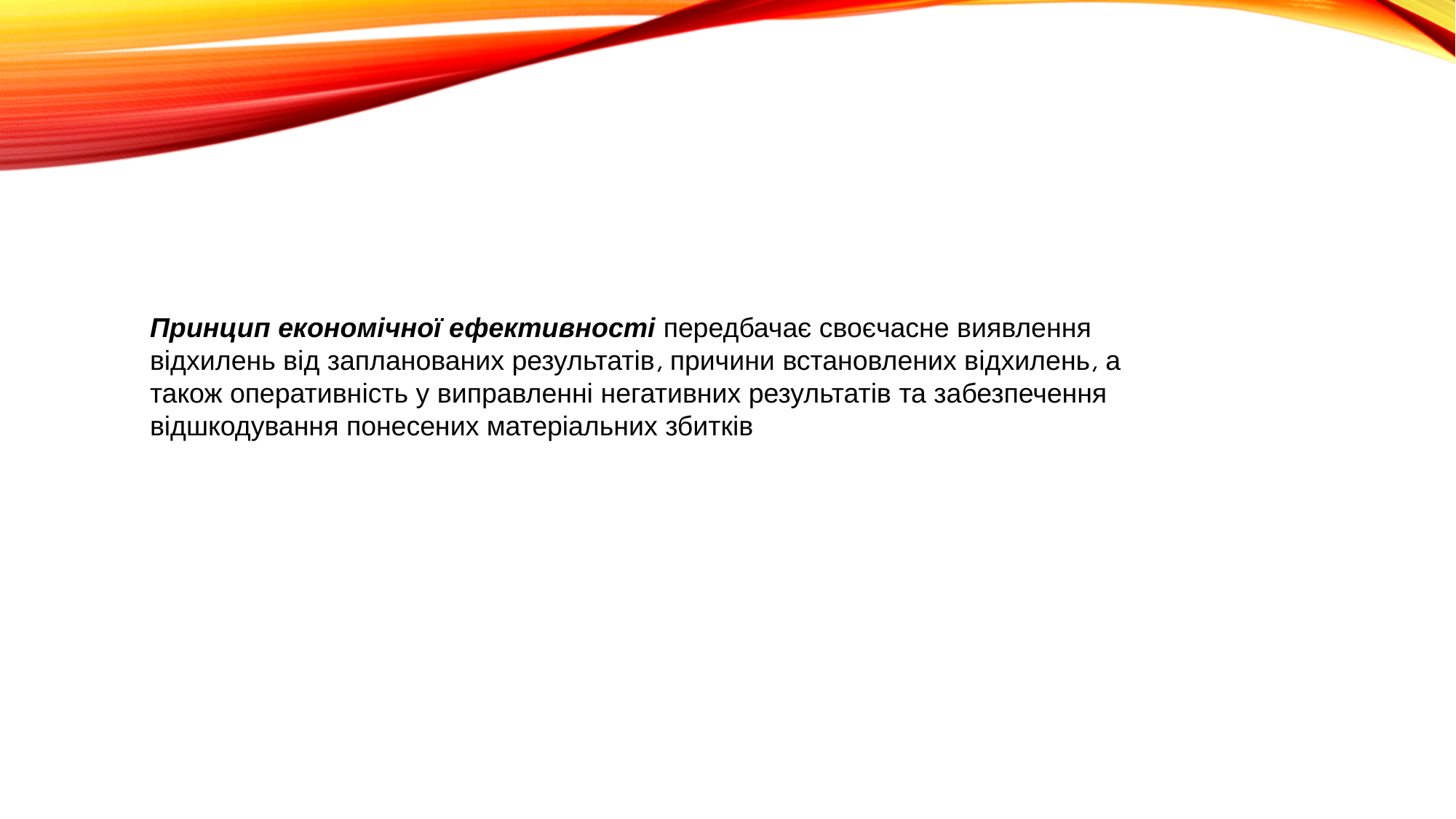

Принцип економічної ефективності передбачає своєчасне виявлення відхилень від запланованих результатів, причини встановлених відхилень, а також оперативність у виправленні негативних результатів та забезпечення відшкодування понесених матеріальних збитків